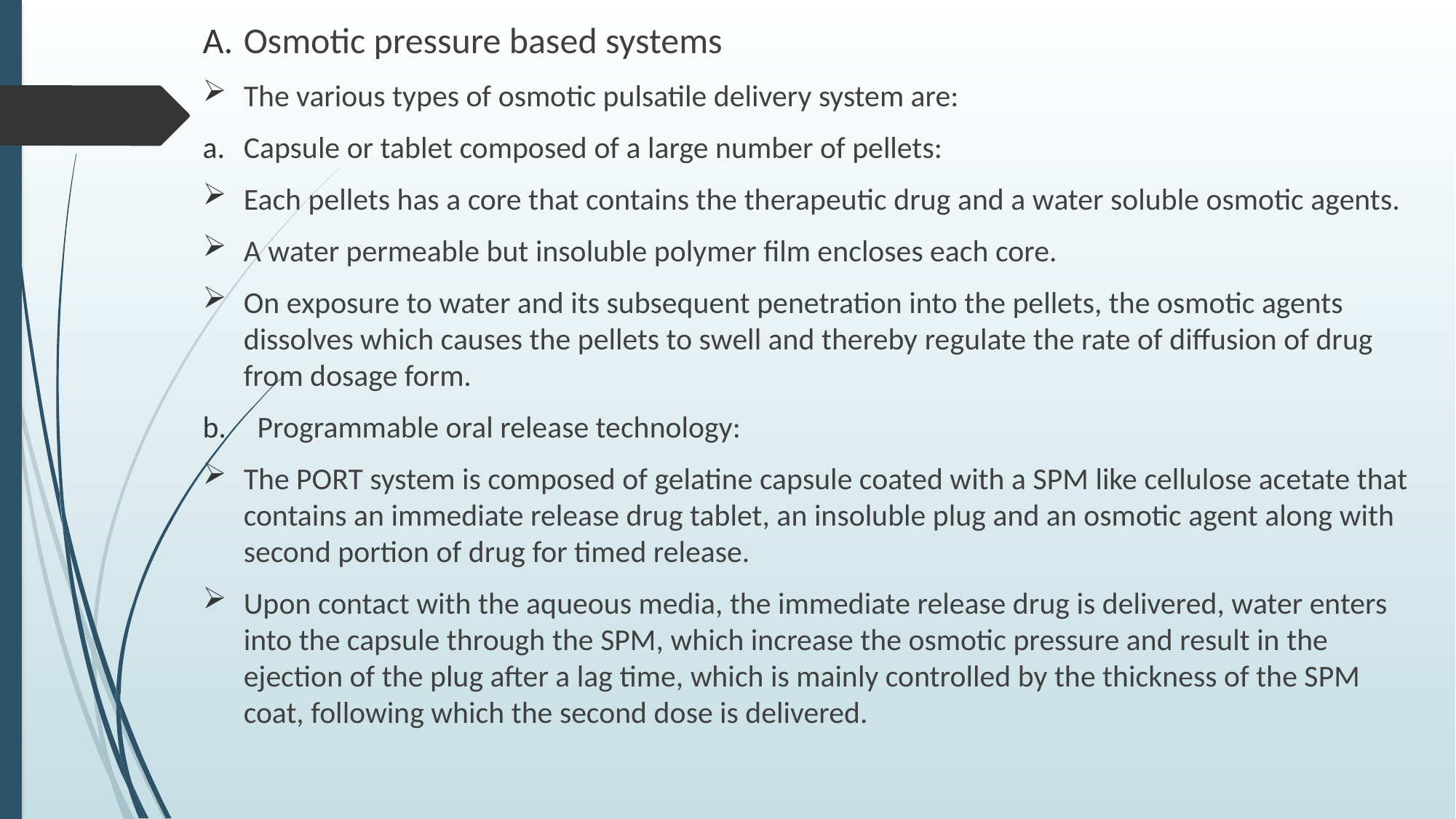

Osmotic pressure based systems
The various types of osmotic pulsatile delivery system are:
Capsule or tablet composed of a large number of pellets:
Each pellets has a core that contains the therapeutic drug and a water soluble osmotic agents.
A water permeable but insoluble polymer film encloses each core.
On exposure to water and its subsequent penetration into the pellets, the osmotic agents dissolves which causes the pellets to swell and thereby regulate the rate of diffusion of drug from dosage form.
Programmable oral release technology:
The PORT system is composed of gelatine capsule coated with a SPM like cellulose acetate that contains an immediate release drug tablet, an insoluble plug and an osmotic agent along with second portion of drug for timed release.
Upon contact with the aqueous media, the immediate release drug is delivered, water enters into the capsule through the SPM, which increase the osmotic pressure and result in the ejection of the plug after a lag time, which is mainly controlled by the thickness of the SPM coat, following which the second dose is delivered.